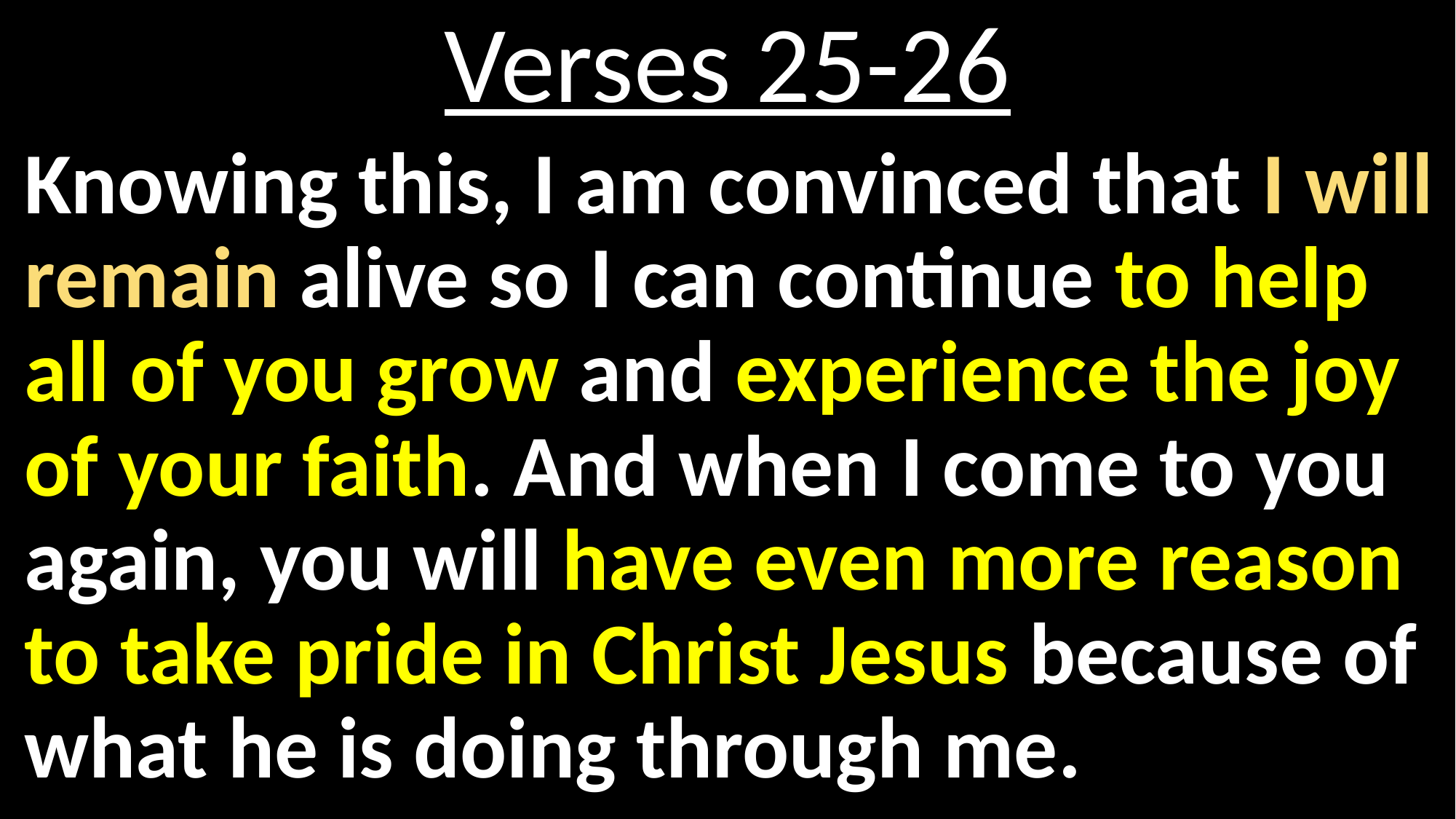

# Verses 25-26
Knowing this, I am convinced that I will remain alive so I can continue to help all of you grow and experience the joy of your faith. And when I come to you again, you will have even more reason to take pride in Christ Jesus because of what he is doing through me.